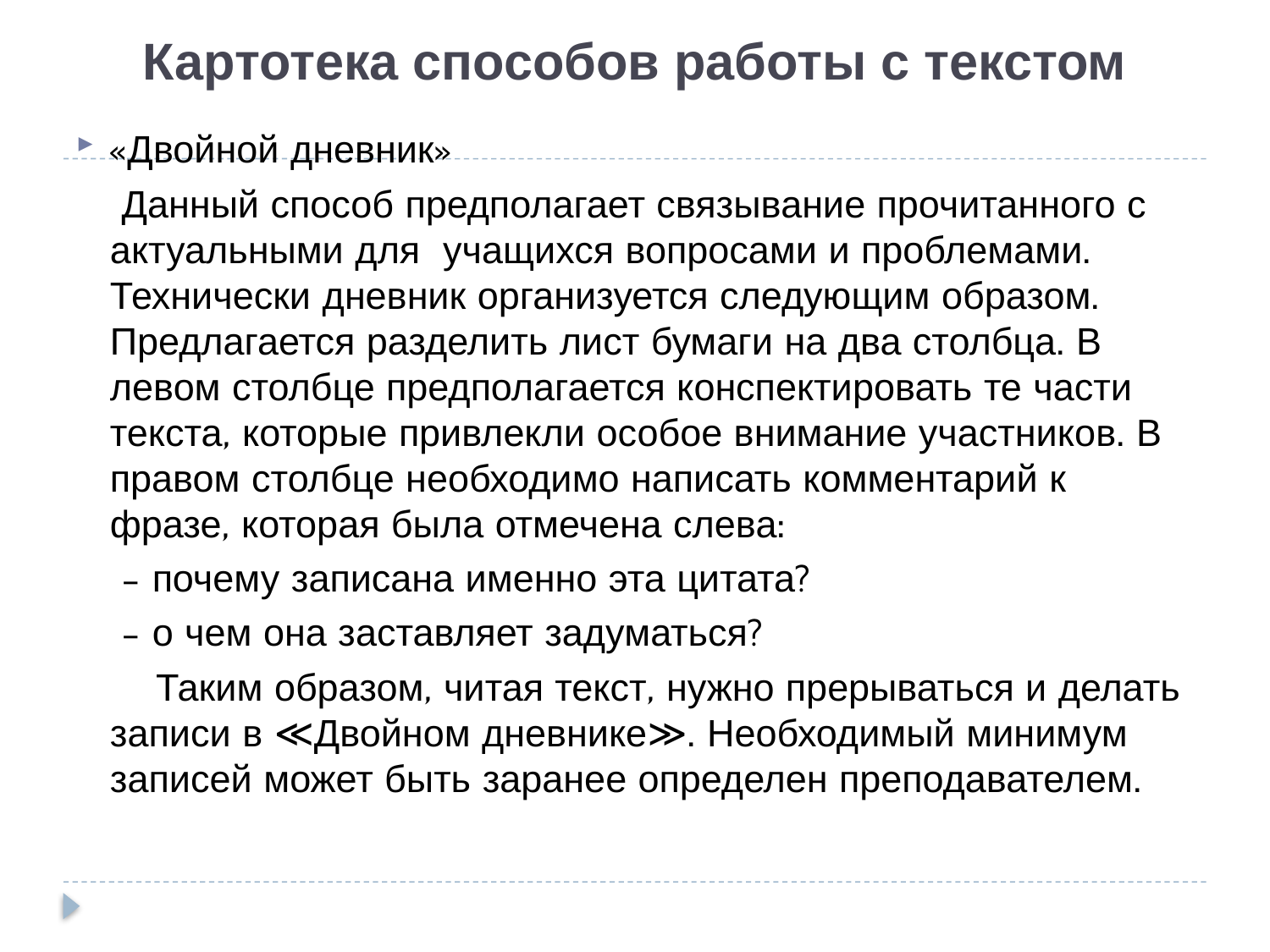

# Картотека способов работы с текстом
«Двойной дневник»
    Данный способ предполагает связывание прочитанного с актуальными для  учащихся вопросами и проблемами. Технически дневник организуется следующим образом.  Предлагается разделить лист бумаги на два столбца. В левом столбце предполагается конспектировать те части текста, которые привлекли особое внимание участников. В правом столбце необходимо написать комментарий к фразе, которая была отмечена слева:
    – почему записана именно эта цитата?
    – о чем она заставляет задуматься?
       Таким образом, читая текст, нужно прерываться и делать записи в ≪Двойном дневнике≫. Необходимый минимум записей может быть заранее определен преподавателем.